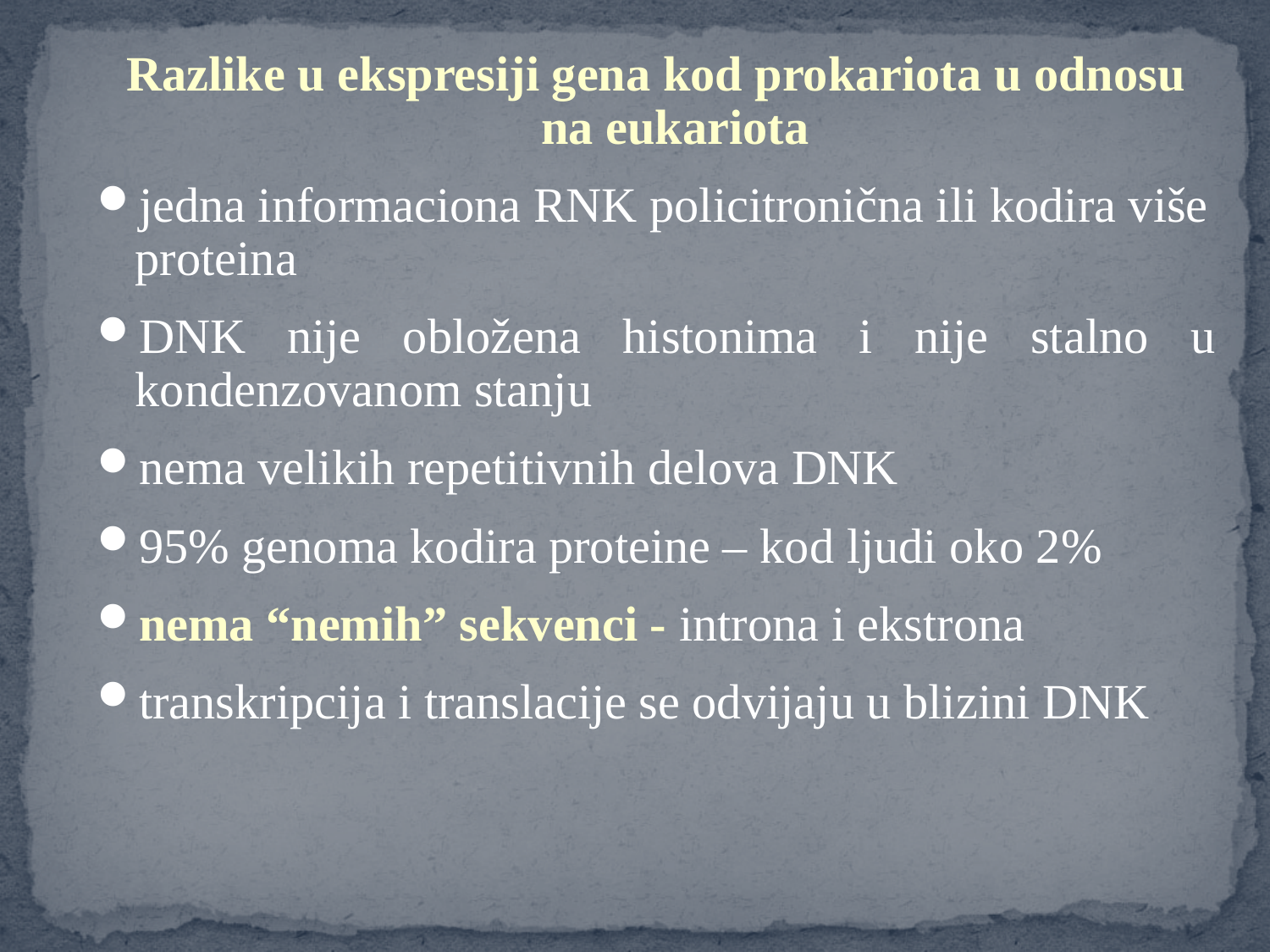

Razlike u ekspresiji gena kod prokariota u odnosu na eukariota
jedna informaciona RNK policitronična ili kodira više proteina
DNK nije obložena histonima i nije stalno u kondenzovanom stanju
nema velikih repetitivnih delova DNK
95% genoma kodira proteine – kod ljudi oko 2%
nema “nemih” sekvenci - introna i ekstrona
transkripcija i translacije se odvijaju u blizini DNK